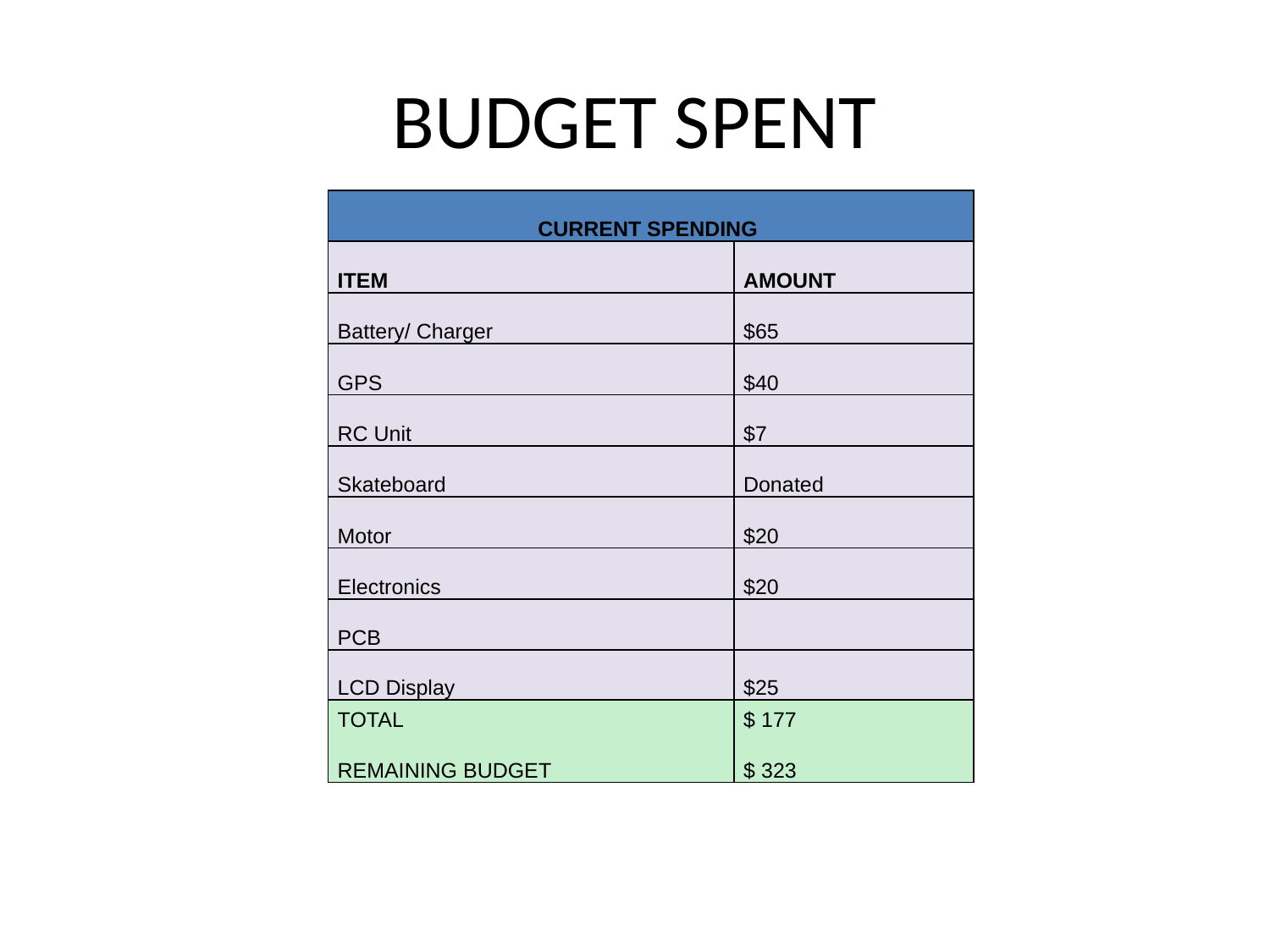

# BUDGET SPENT
| CURRENT SPENDING |  |
| --- | --- |
| ITEM | AMOUNT |
| Battery/ Charger | $65 |
| GPS | $40 |
| RC Unit | $7 |
| Skateboard | Donated |
| Motor | $20 |
| Electronics | $20 |
| PCB |  |
| LCD Display | $25 |
| TOTAL | $ 177 |
| REMAINING BUDGET | $ 323 |